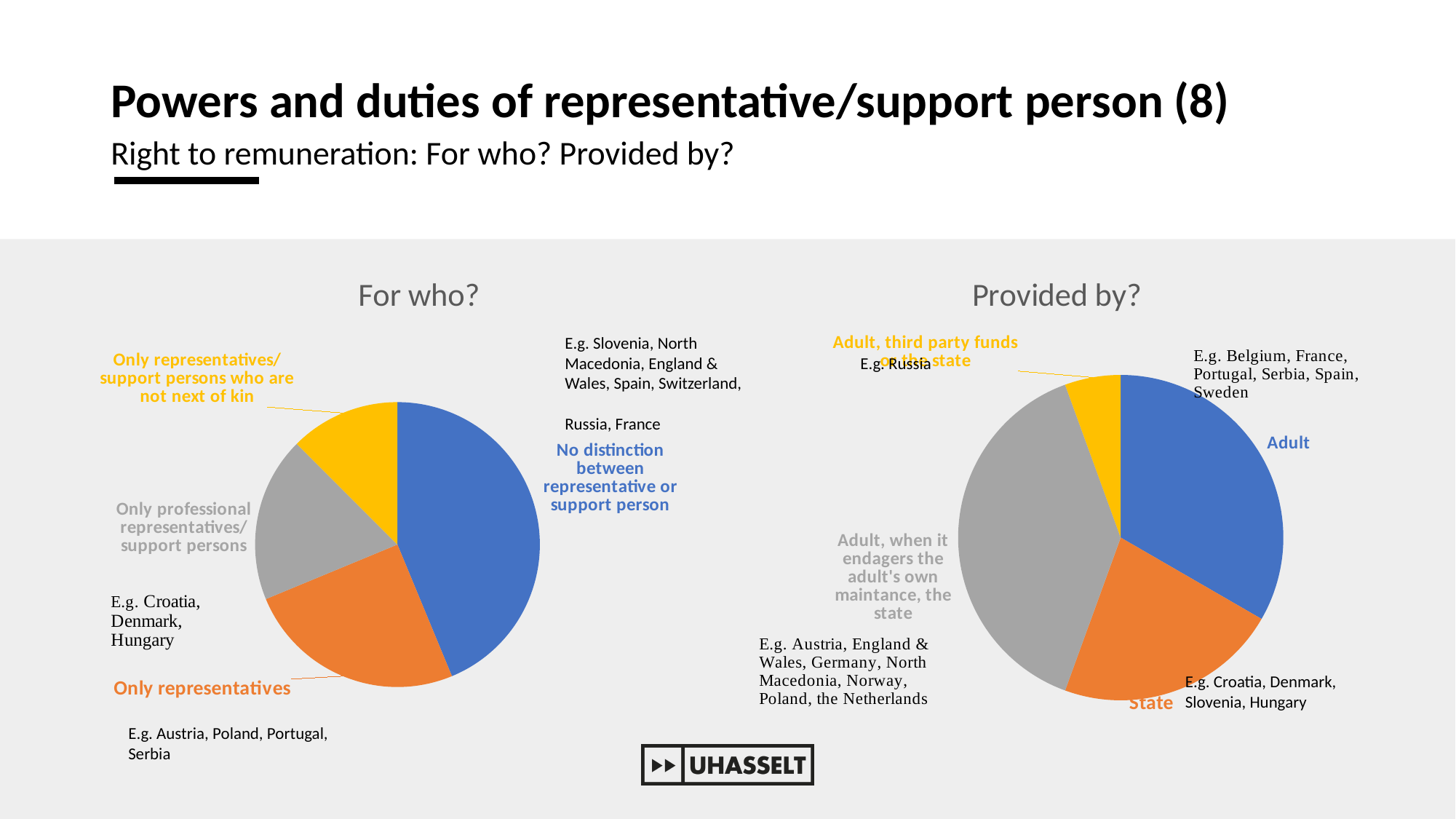

# Powers and duties of representative/support person (8)
Right to remuneration: For who? Provided by?

### Chart:

| Category | Provided by? |
|---|---|
| Adult | 6.0 |
| State | 4.0 |
| Adult, when it endagers the adult's own maintance, the state | 7.0 |
| Adult, third party funds or the state | 1.0 |

### Chart:

| Category | For who? |
|---|---|
| No distinction between representative or support person | 7.0 |
| Only representatives | 4.0 |
| Only professional representatives/ support persons | 3.0 |
| Only representatives/ support persons who are not next of kin | 2.0 |
E.g. Slovenia, North
Macedonia, England &
Wales, Spain, Switzerland,
Russia, France
E.g. Russia
E.g. Croatia, Denmark, Slovenia, Hungary
E.g. Austria, Poland, Portugal, Serbia